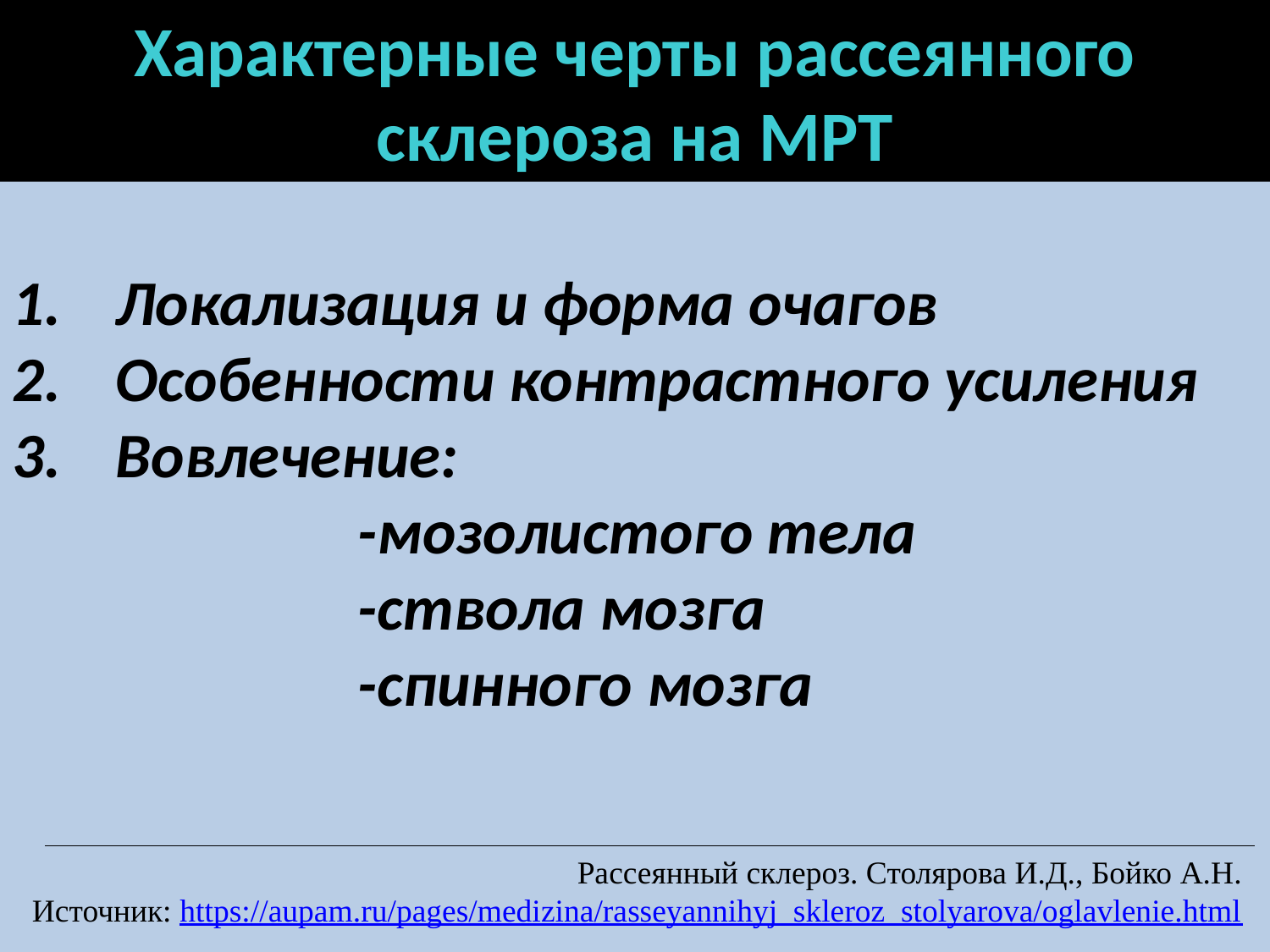

Характерные черты рассеянного склероза на МРТ
Локализация и форма очагов
Особенности контрастного усиления
Вовлечение:
                        -мозолистого тела
                        -ствола мозга
                        -спинного мозга
Рассеянный склероз. Столярова И.Д., Бойко А.Н.
Источник: https://aupam.ru/pages/medizina/rasseyannihyj_skleroz_stolyarova/oglavlenie.html